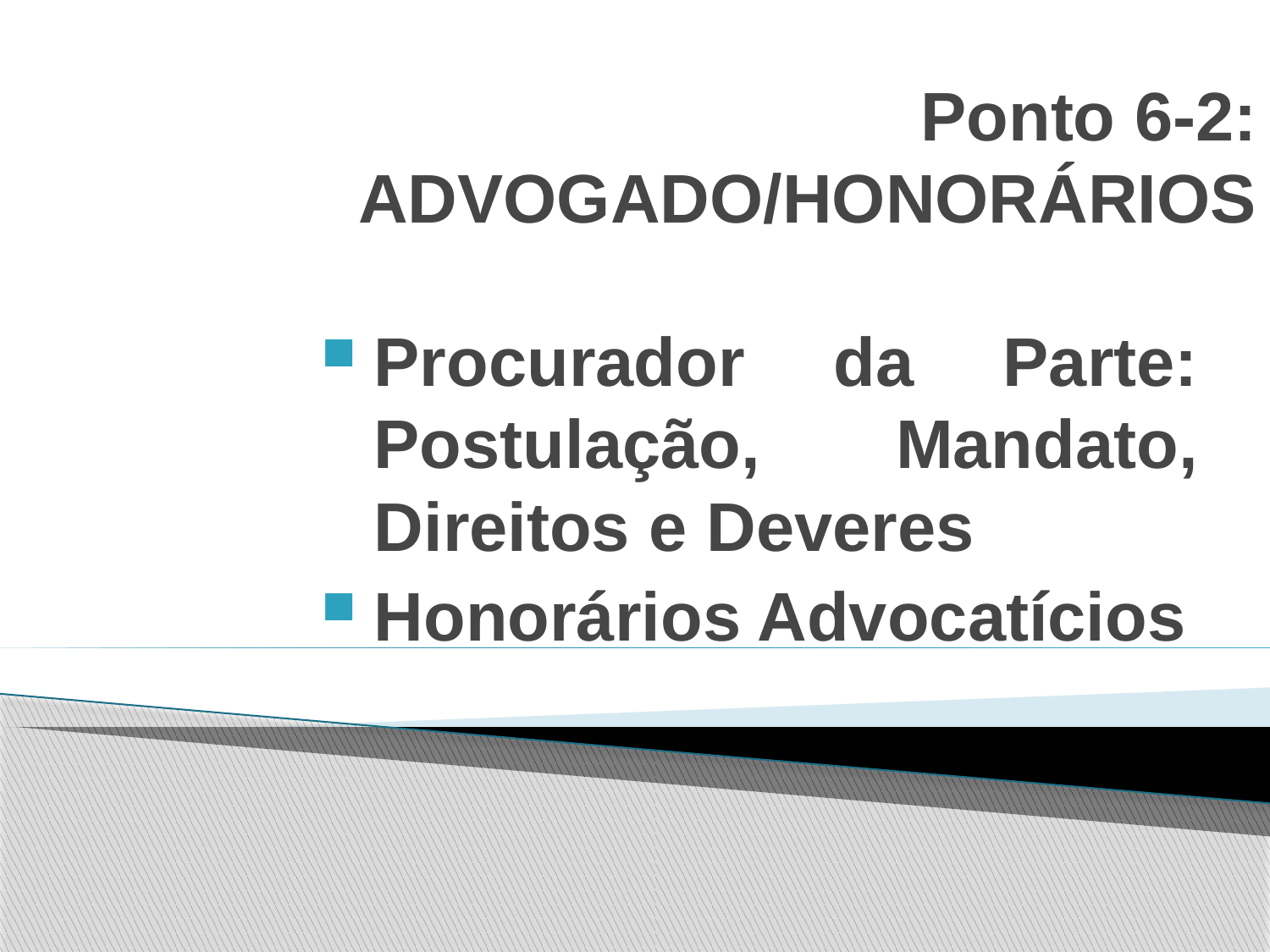

# Ponto 6-2: ADVOGADO/HONORÁRIOS
Procurador da Parte: Postulação, Mandato, Direitos e Deveres
Honorários Advocatícios